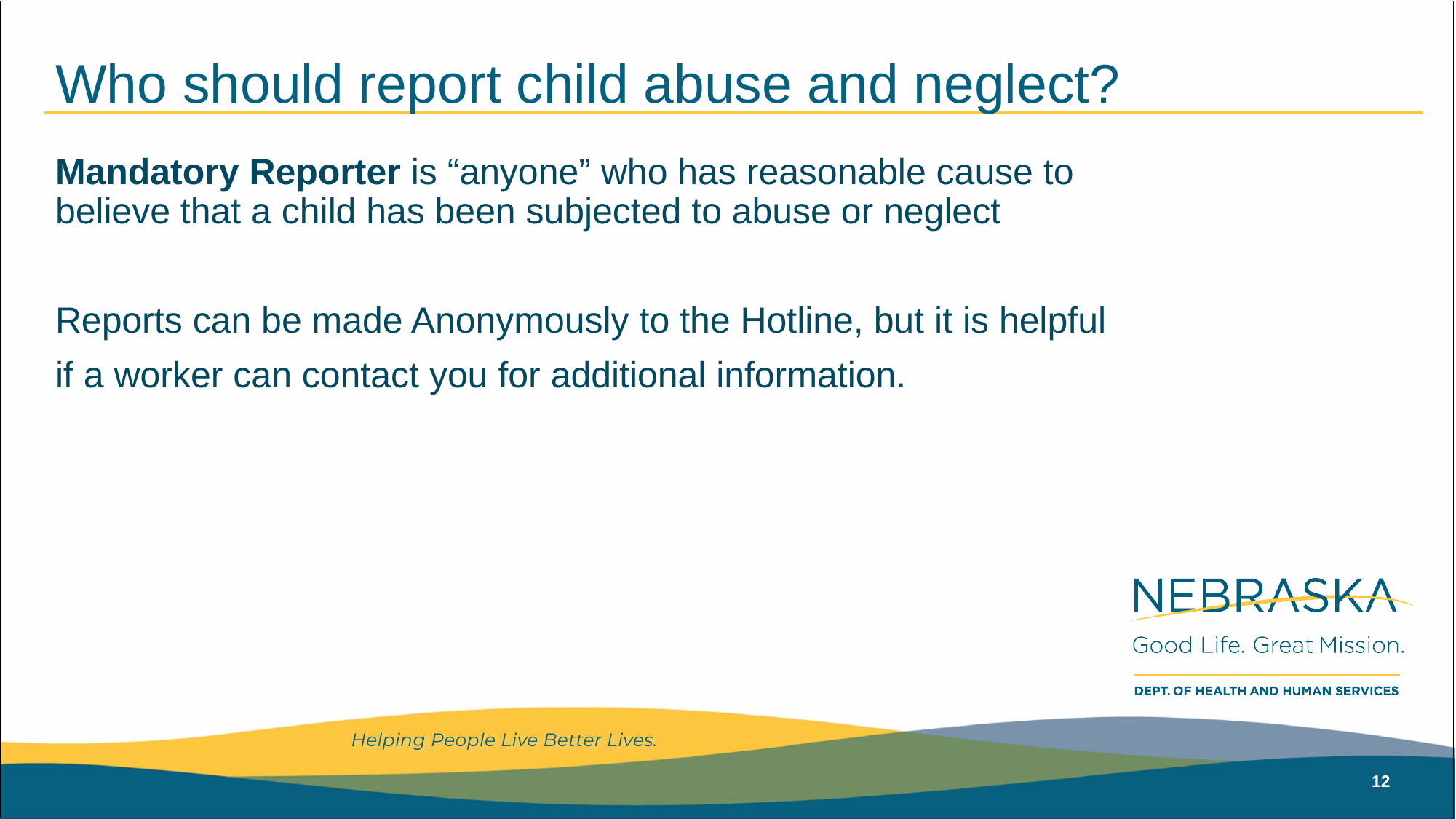

# Who should report child abuse and neglect?
Mandatory Reporter is “anyone” who has reasonable cause to believe that a child has been subjected to abuse or neglect

Reports can be made Anonymously to the Hotline, but it is helpful
if a worker can contact you for additional information.